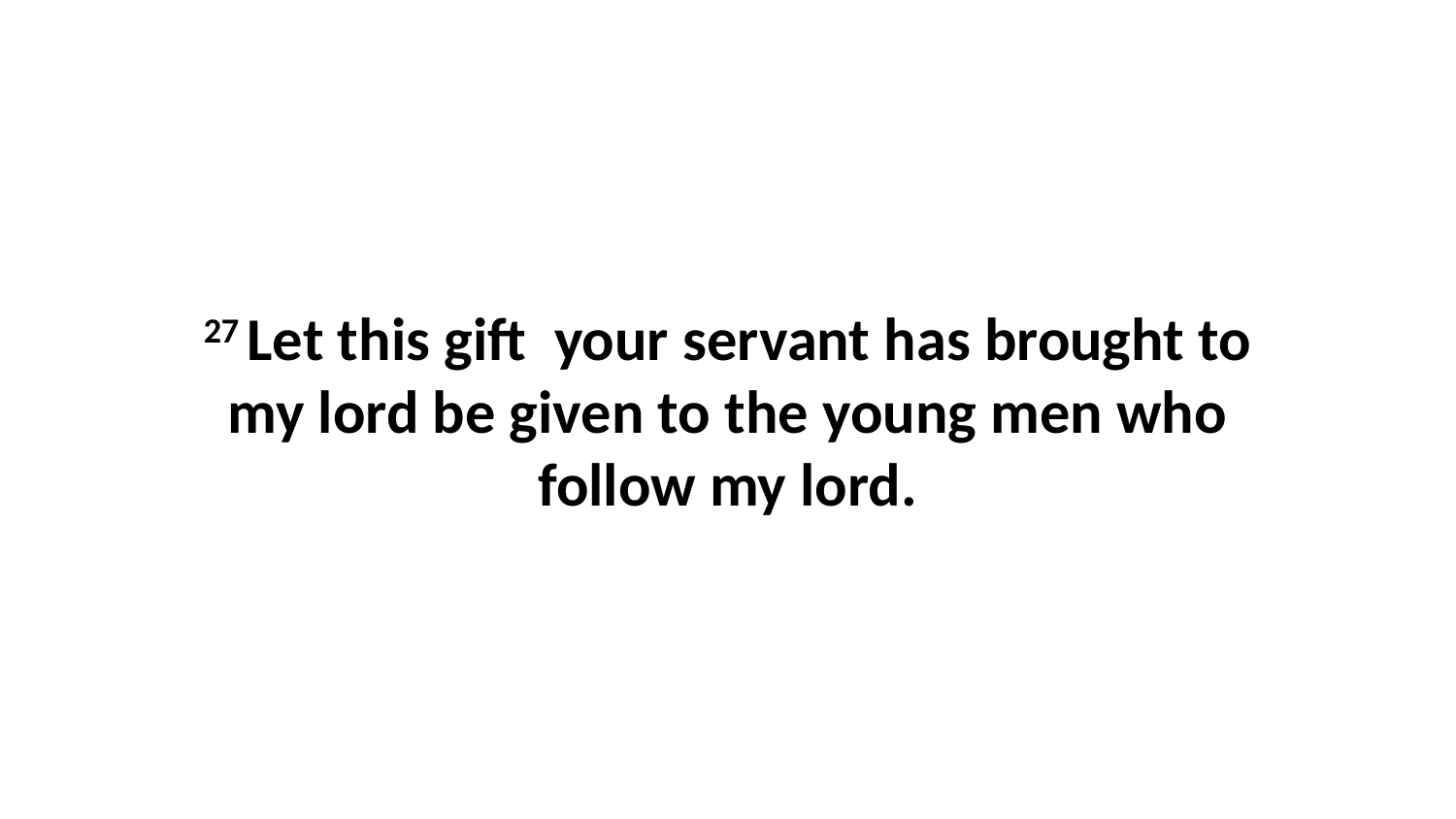

27 Let this gift  your servant has brought to my lord be given to the young men who follow my lord.